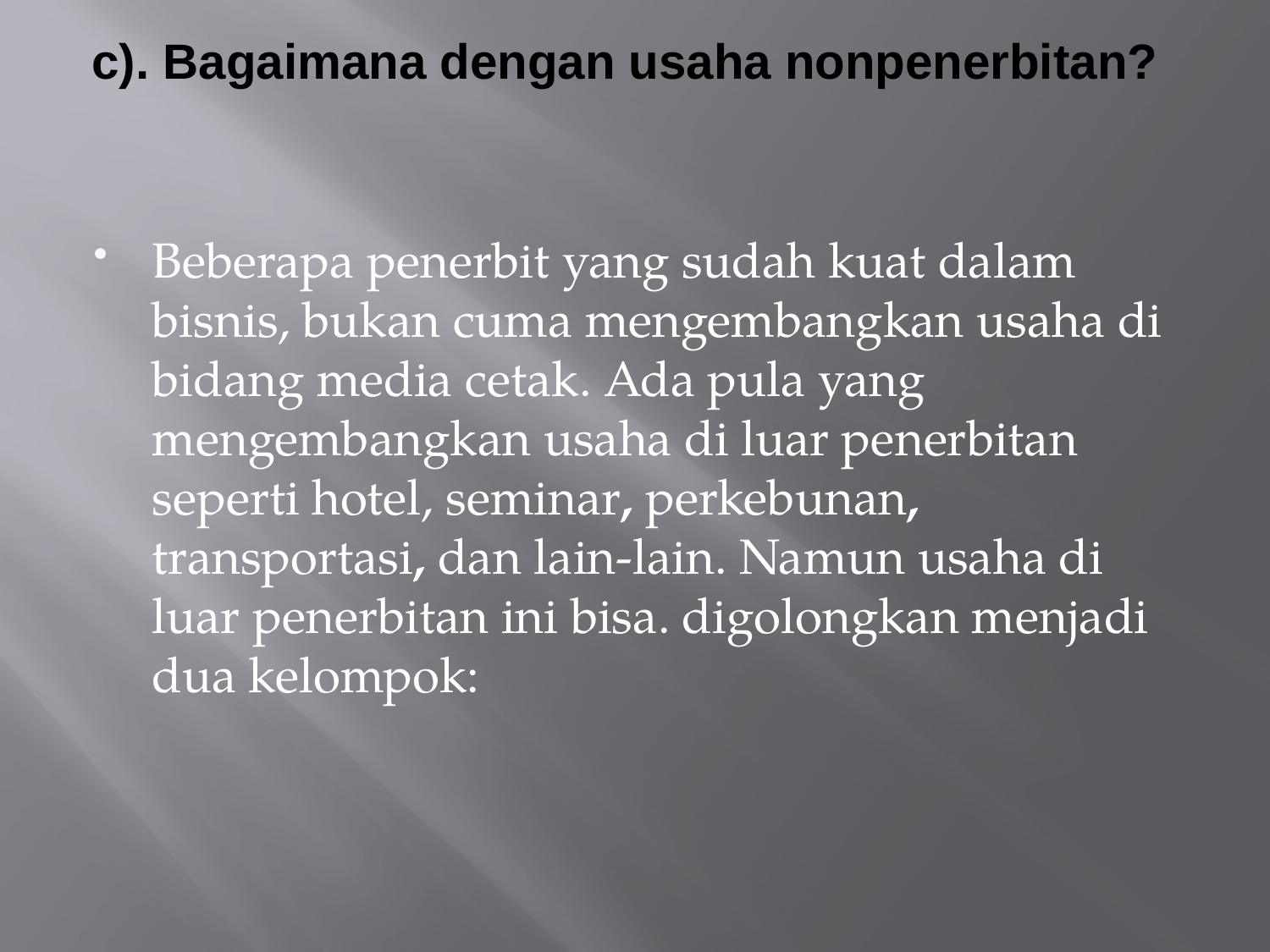

# c). Bagaimana dengan usaha nonpenerbitan?
Beberapa penerbit yang sudah kuat dalam bisnis, bukan cuma mengembangkan usaha di bidang media cetak. Ada pula yang mengembangkan usaha di luar penerbitan seperti hotel, seminar, perkebunan, transportasi, dan lain‑lain. Namun usaha di luar penerbitan ini bisa. digolongkan menjadi dua kelompok: